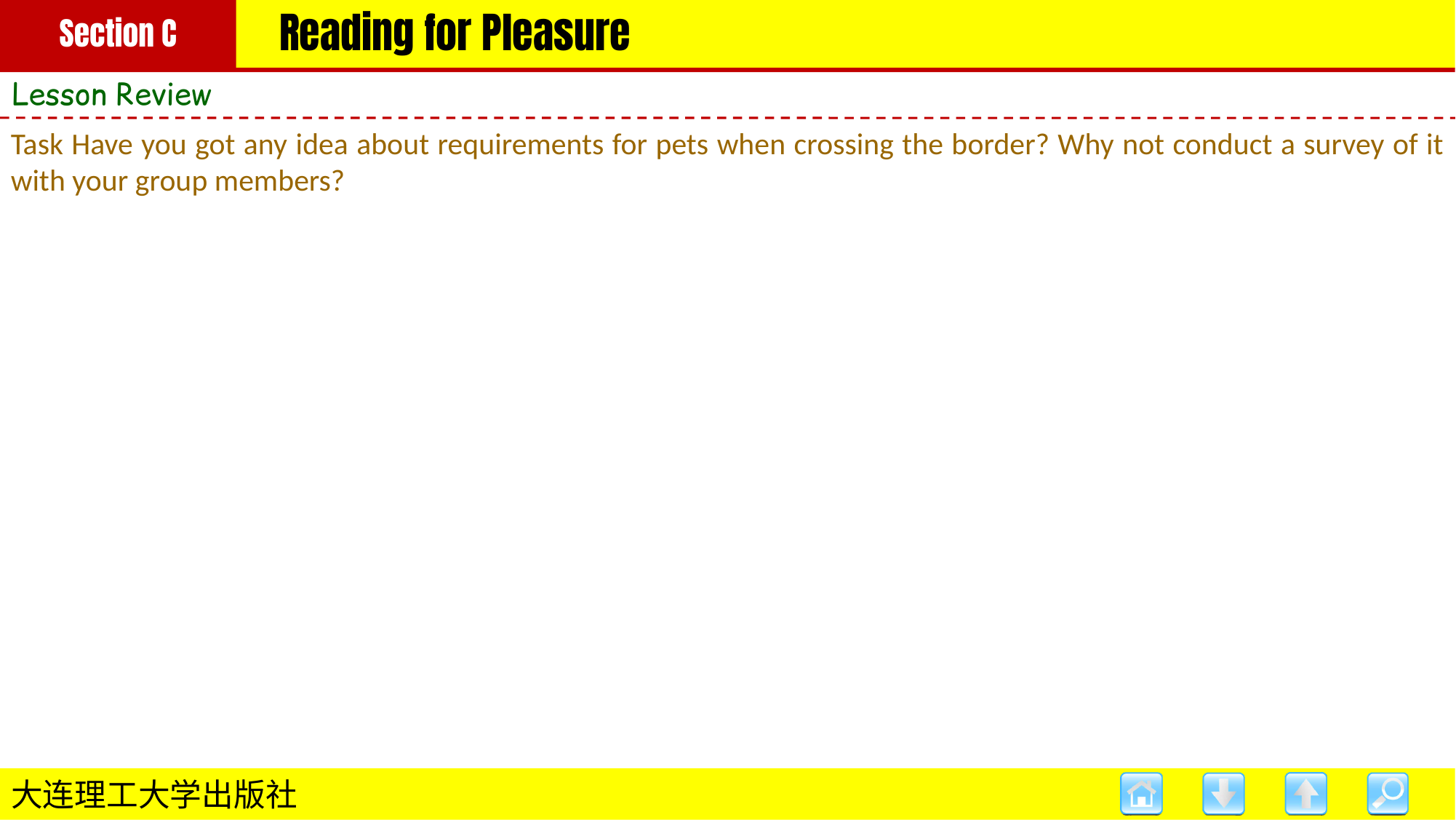

Section C
# Reading for Pleasure
Lesson Review
Task Have you got any idea about requirements for pets when crossing the border? Why not conduct a survey of it with your group members?